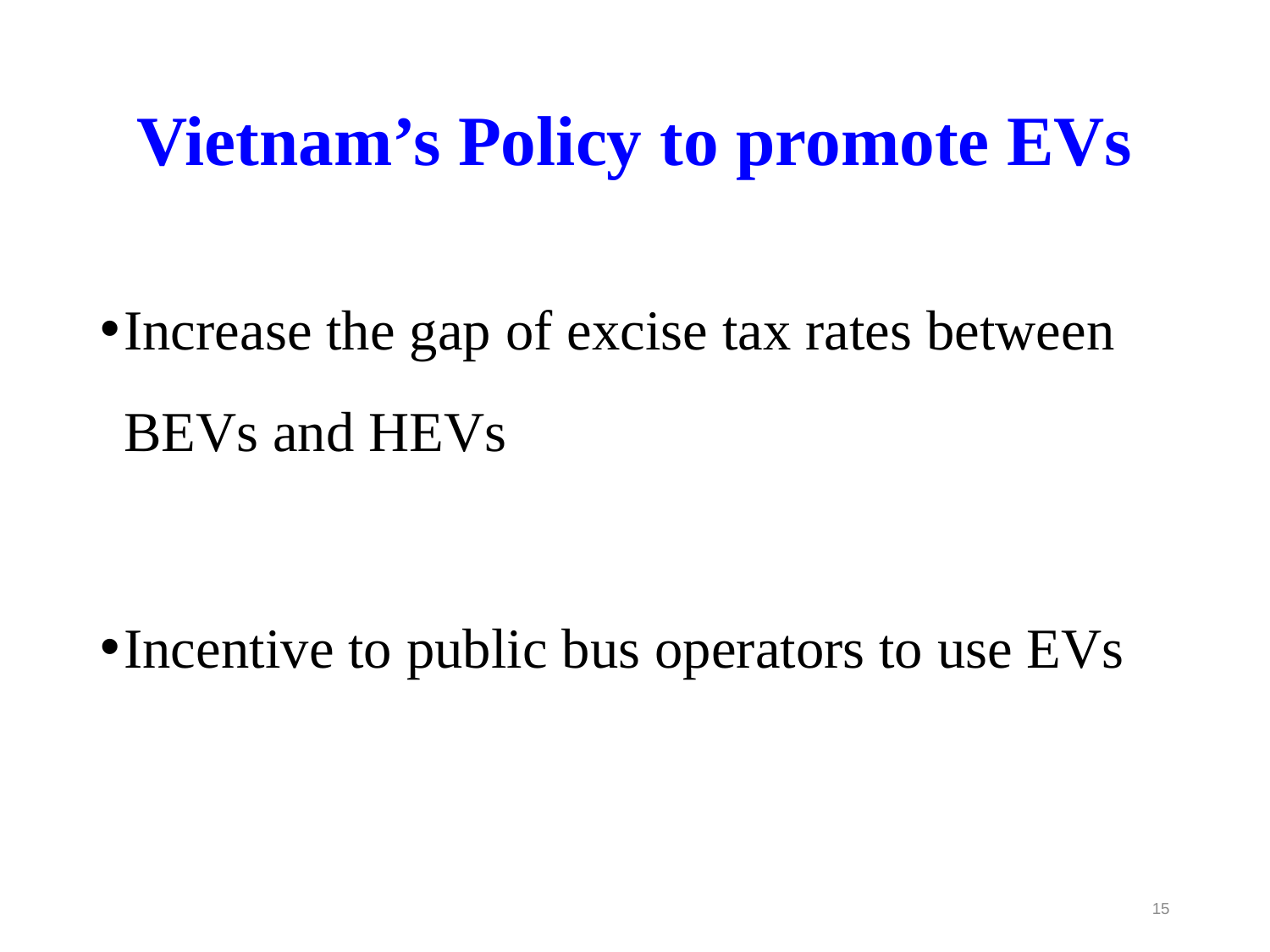

# Vietnam’s Policy to promote EVs
Increase the gap of excise tax rates between BEVs and HEVs
Incentive to public bus operators to use EVs
15